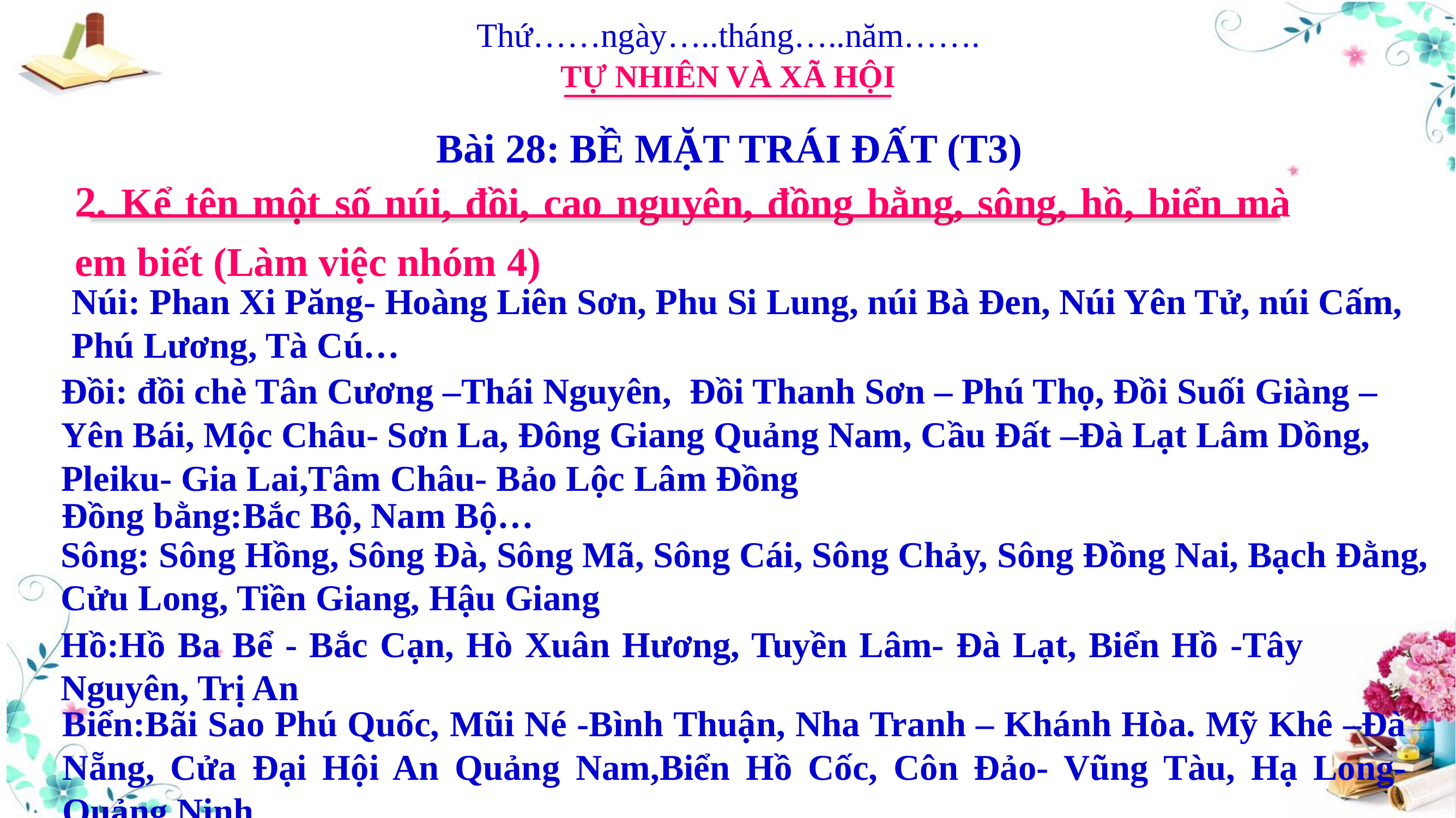

Thứ……ngày…..tháng…..năm…….
TỰ NHIÊN VÀ XÃ HỘI
Bài 28: BỀ MẶT TRÁI ĐẤT (T3)
2. Kể tên một số núi, đồi, cao nguyên, đồng bằng, sông, hồ, biển mà em biết (Làm việc nhóm 4)
Núi: Phan Xi Păng- Hoàng Liên Sơn, Phu Si Lung, núi Bà Đen, Núi Yên Tử, núi Cấm, Phú Lương, Tà Cú…
Đồi: đồi chè Tân Cương –Thái Nguyên,  Đồi Thanh Sơn – Phú Thọ, Đồi Suối Giàng –Yên Bái, Mộc Châu- Sơn La, Đông Giang Quảng Nam, Cầu Đất –Đà Lạt Lâm Dồng, Pleiku- Gia Lai,Tâm Châu- Bảo Lộc Lâm Đồng
Đồng bằng:Bắc Bộ, Nam Bộ…
Sông: Sông Hồng, Sông Đà, Sông Mã, Sông Cái, Sông Chảy, Sông Đồng Nai, Bạch Đằng, Cửu Long, Tiền Giang, Hậu Giang
Hồ:Hồ Ba Bể - Bắc Cạn, Hò Xuân Hương, Tuyền Lâm- Đà Lạt, Biển Hồ -Tây Nguyên, Trị An
Biển:Bãi Sao Phú Quốc, Mũi Né -Bình Thuận, Nha Tranh – Khánh Hòa. Mỹ Khê –Đà Nẵng, Cửa Đại Hội An Quảng Nam,Biển Hồ Cốc, Côn Đảo- Vũng Tàu, Hạ Long- Quảng Ninh